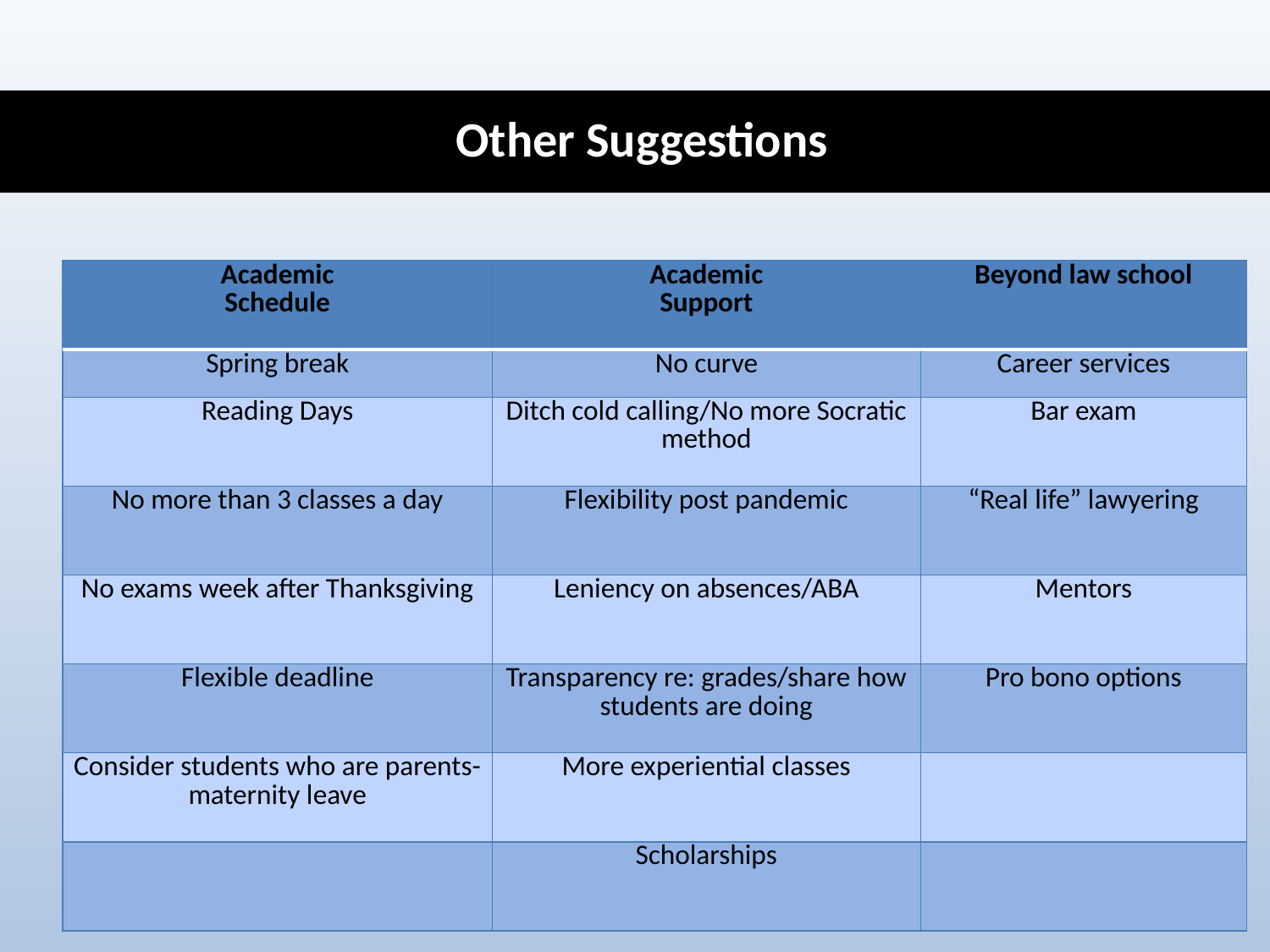

# Other Suggestions

| Academic Schedule | Academic Support | Beyond law school |
| --- | --- | --- |
| Spring break | No curve | Career services |
| Reading Days | Ditch cold calling/No more Socratic method | Bar exam |
| No more than 3 classes a day | Flexibility post pandemic | “Real life” lawyering |
| No exams week after Thanksgiving | Leniency on absences/ABA | Mentors |
| Flexible deadline | Transparency re: grades/share how students are doing | Pro bono options |
| Consider students who are parents- maternity leave | More experiential classes |  |
|  | Scholarships |  |